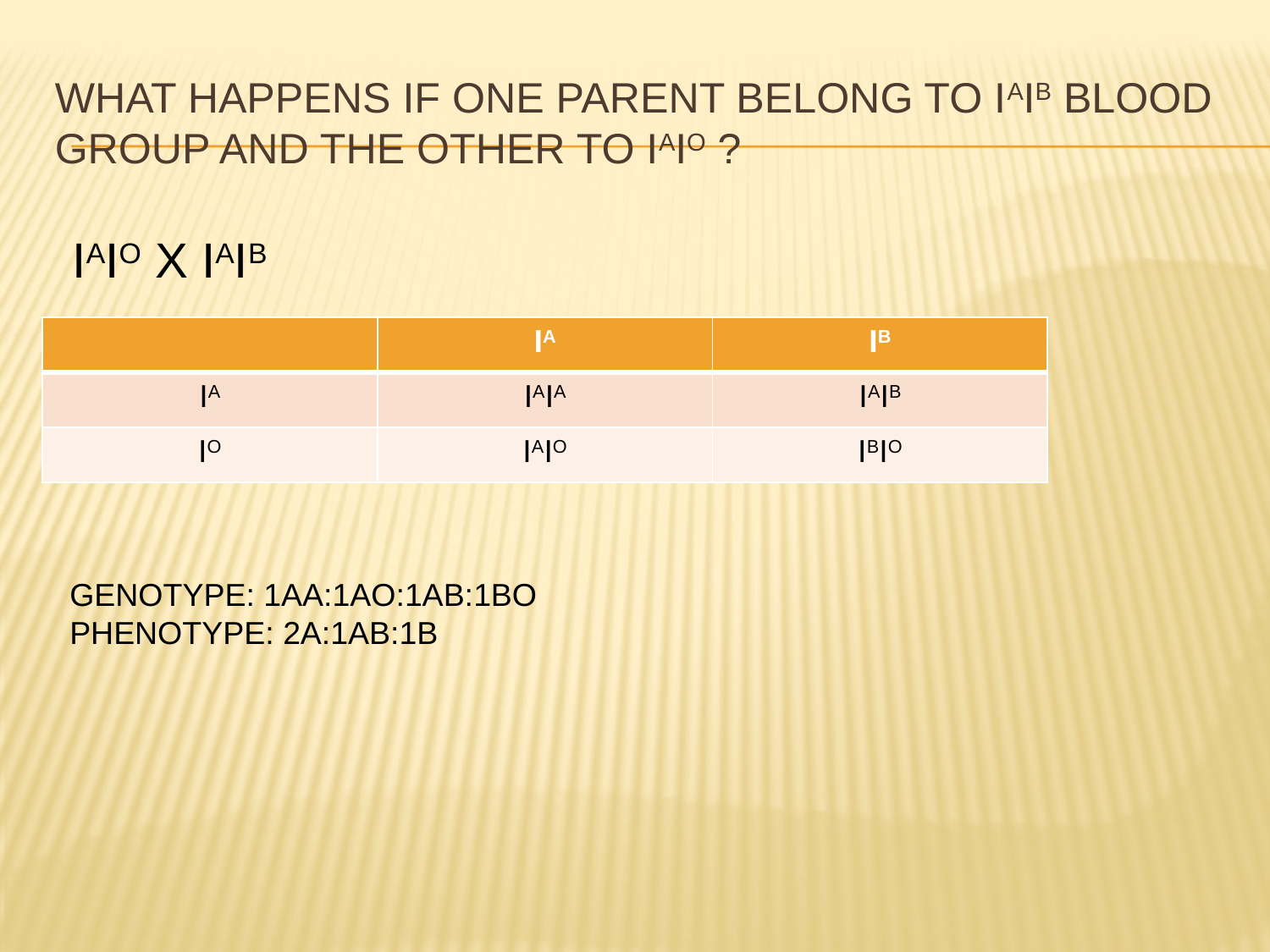

# What happens if ONE parent BELONG TO iaib blood group AND THE OTHER TO iaiO ?
IAIO X IAIB
|  | IA | IB |
| --- | --- | --- |
| IA | IAIA | IAIB |
| IO | IAIO | IBIO |
GENOTYPE: 1AA:1AO:1AB:1BO
PHENOTYPE: 2A:1AB:1B